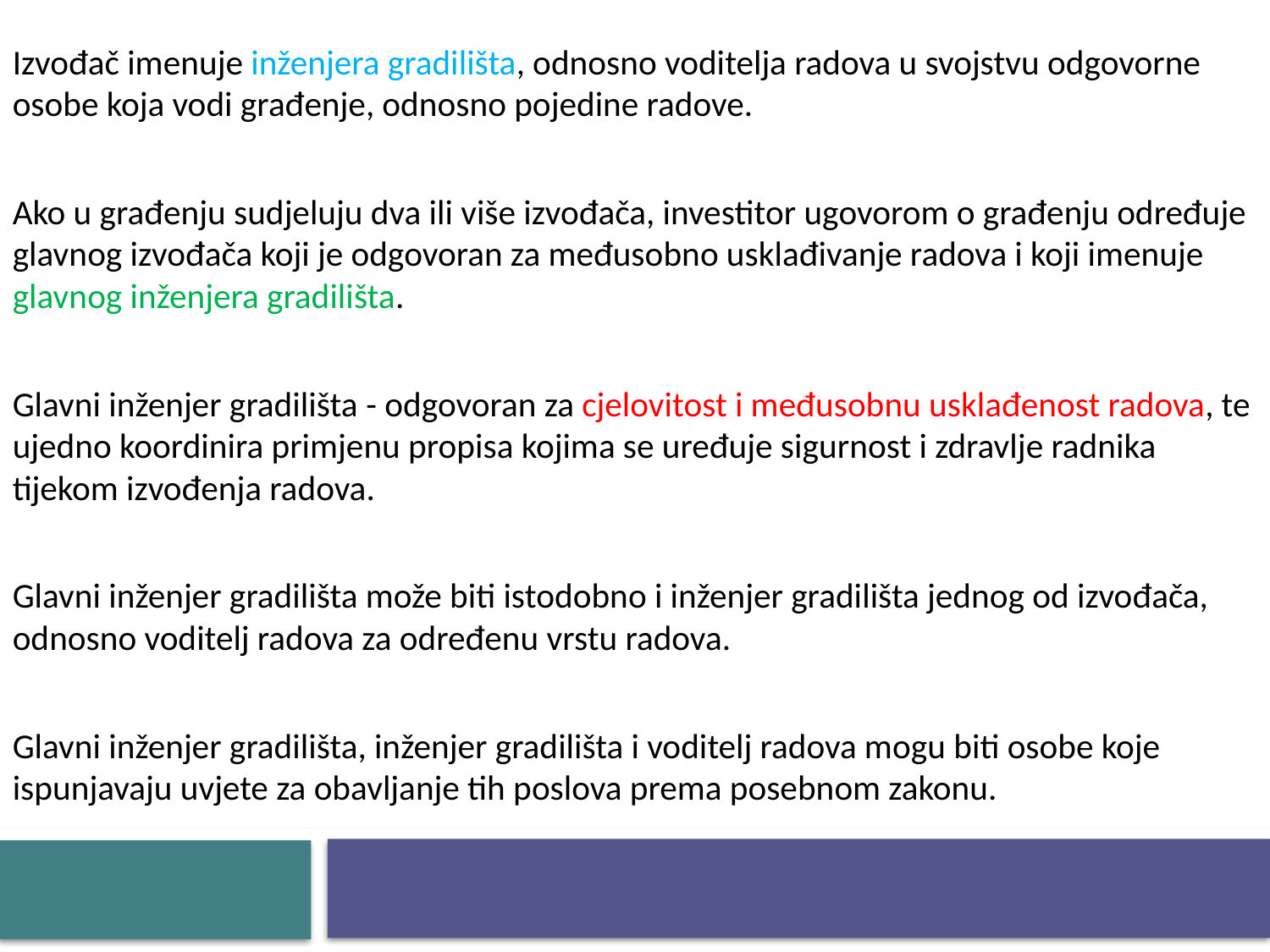

Izvođač imenuje inženjera gradilišta, odnosno voditelja radova u svojstvu odgovorne osobe koja vodi građenje, odnosno pojedine radove.

Ako u građenju sudjeluju dva ili više izvođača, investitor ugovorom o građenju određuje glavnog izvođača koji je odgovoran za međusobno usklađivanje radova i koji imenuje glavnog inženjera gradilišta.

Glavni inženjer gradilišta - odgovoran za cjelovitost i međusobnu usklađenost radova, te ujedno koordinira primjenu propisa kojima se uređuje sigurnost i zdravlje radnika tijekom izvođenja radova.

Glavni inženjer gradilišta može biti istodobno i inženjer gradilišta jednog od izvođača, odnosno voditelj radova za određenu vrstu radova.

Glavni inženjer gradilišta, inženjer gradilišta i voditelj radova mogu biti osobe koje ispunjavaju uvjete za obavljanje tih poslova prema posebnom zakonu.
#